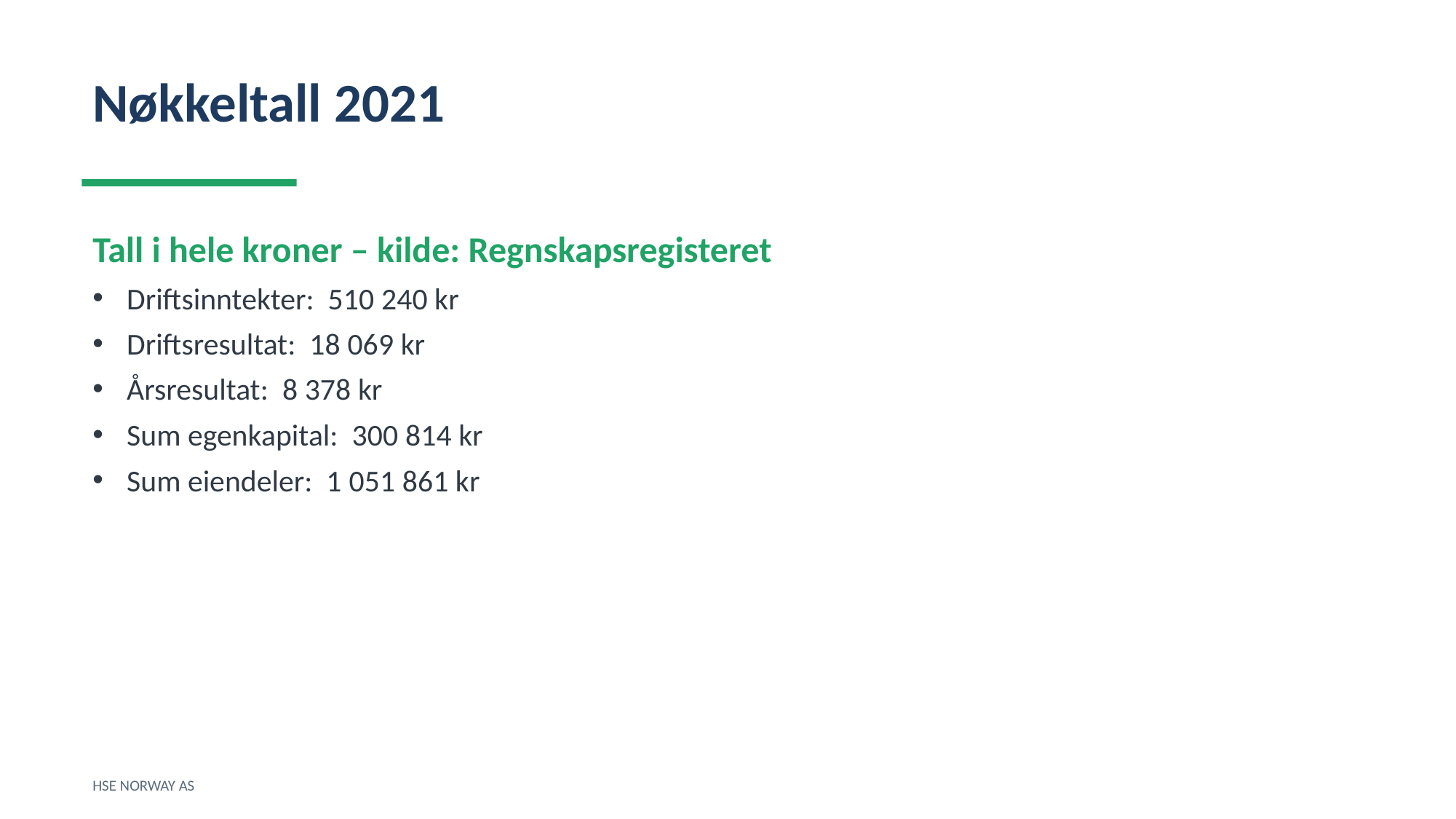

Nøkkeltall 2021

Tall i hele kroner – kilde: Regnskapsregisteret
Driftsinntekter:  510 240 kr
Driftsresultat:  18 069 kr
Årsresultat:  8 378 kr
Sum egenkapital:  300 814 kr
Sum eiendeler:  1 051 861 kr
HSE NORWAY AS